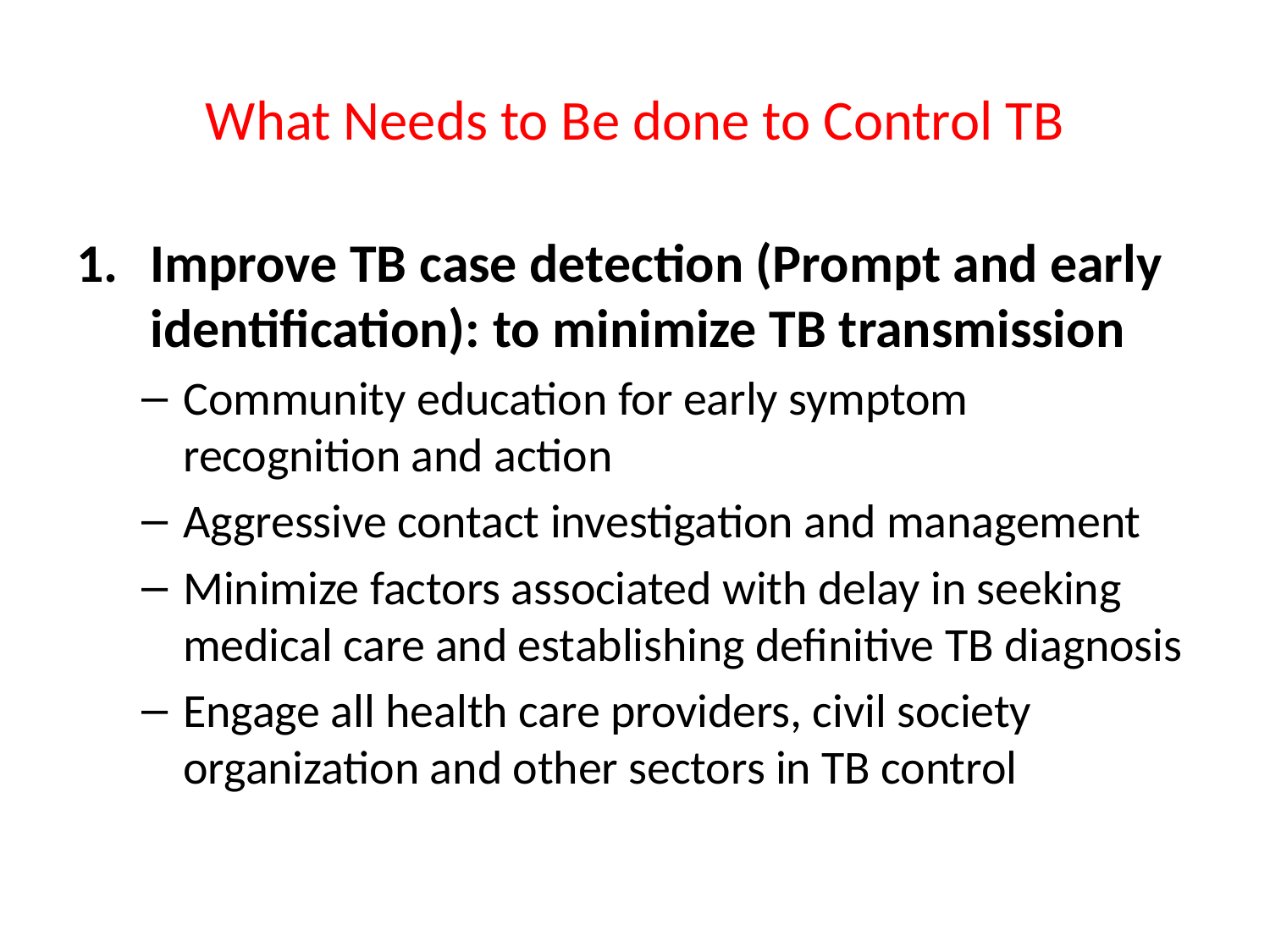

# What Needs to Be done to Control TB
Improve TB case detection (Prompt and early identification): to minimize TB transmission
Community education for early symptom recognition and action
Aggressive contact investigation and management
Minimize factors associated with delay in seeking medical care and establishing definitive TB diagnosis
Engage all health care providers, civil society organization and other sectors in TB control